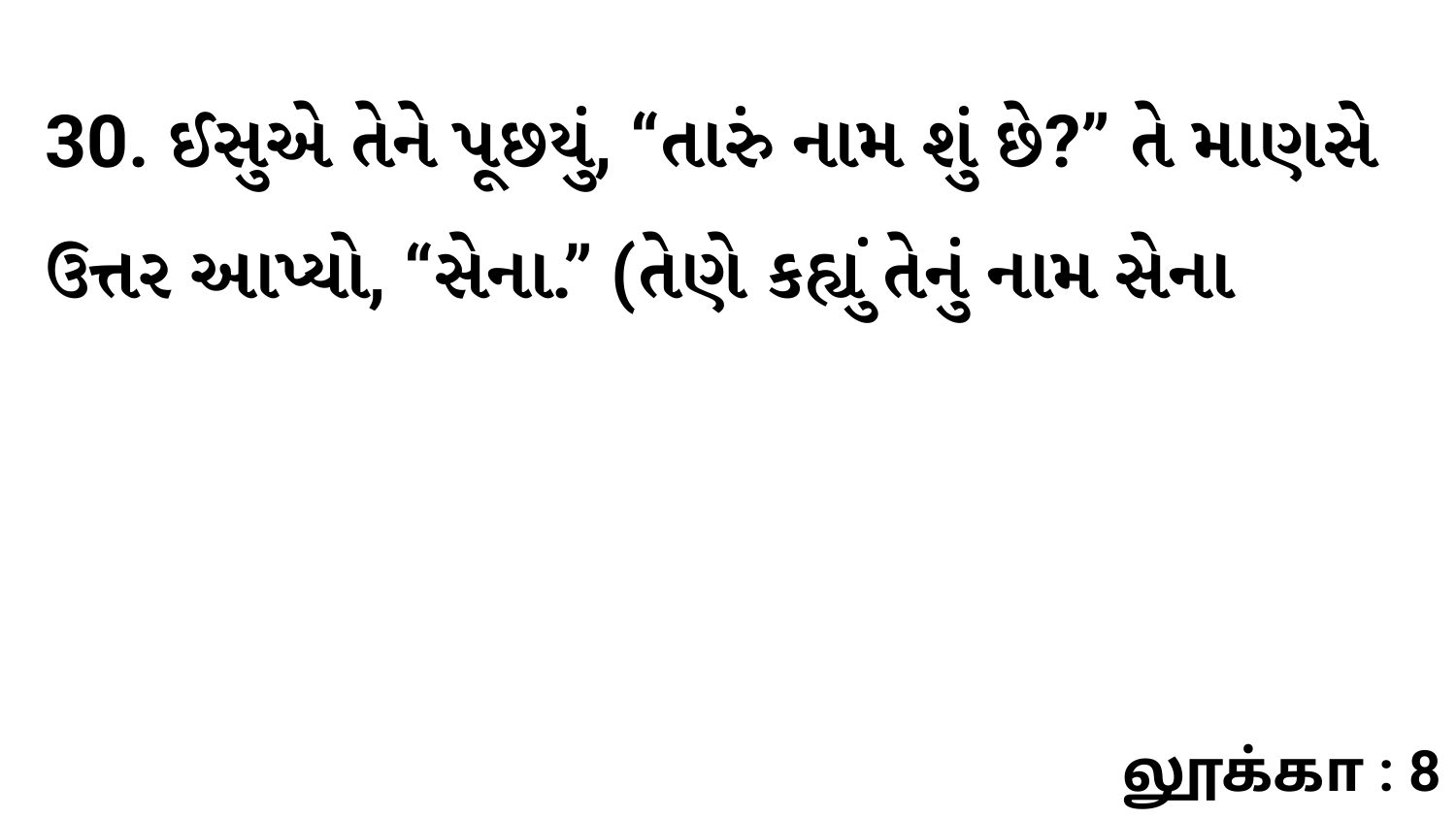

30. ઈસુએ તેને પૂછયું, “તારું નામ શું છે?” તે માણસે ઉત્તર આપ્યો, “સેના.” (તેણે કહ્યું તેનું નામ સેના
லூக்கா : 8